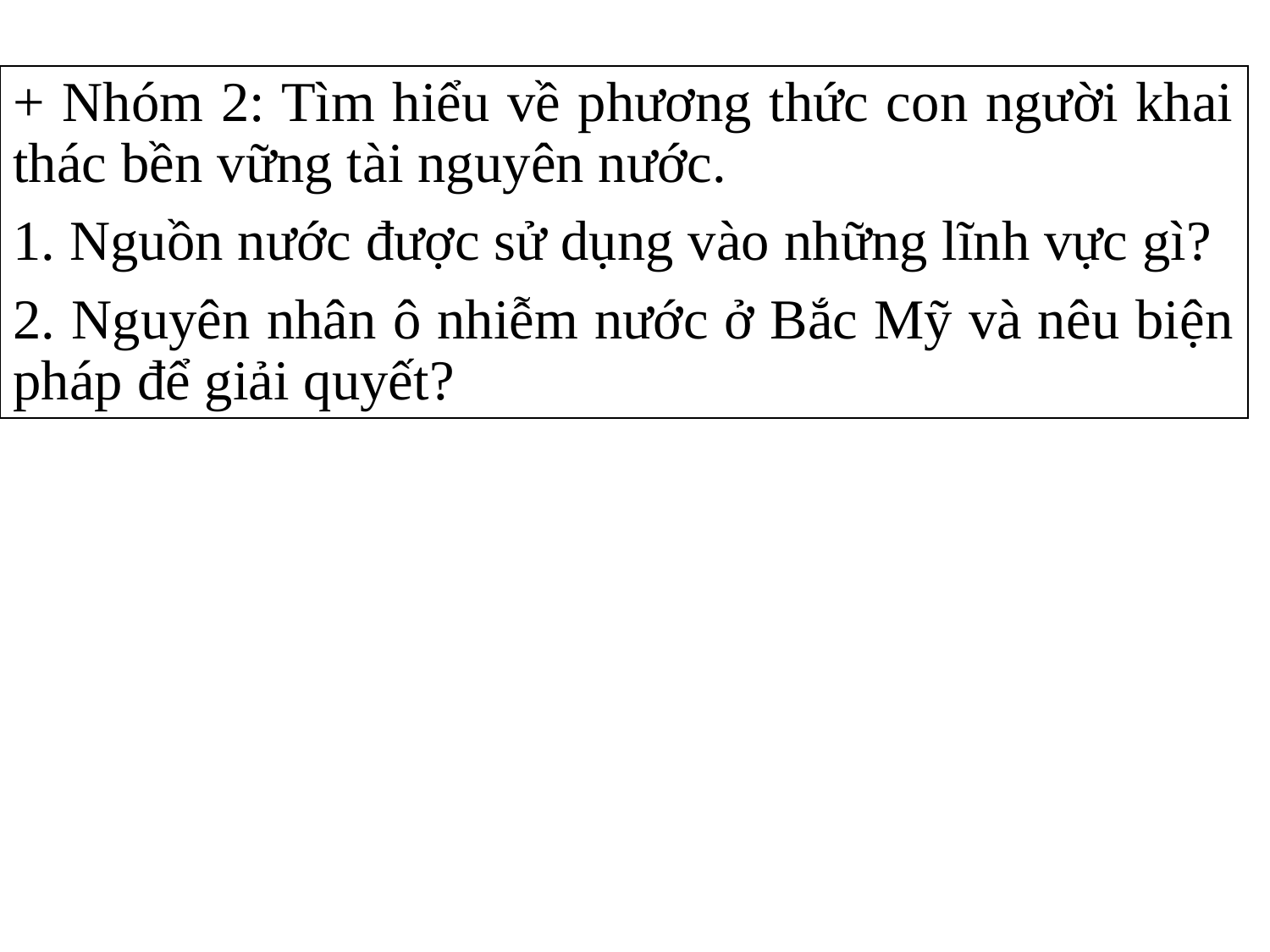

+ Nhóm 2: Tìm hiểu về phương thức con người khai thác bền vững tài nguyên nước.
1. Nguồn nước được sử dụng vào những lĩnh vực gì?
2. Nguyên nhân ô nhiễm nước ở Bắc Mỹ và nêu biện pháp để giải quyết?